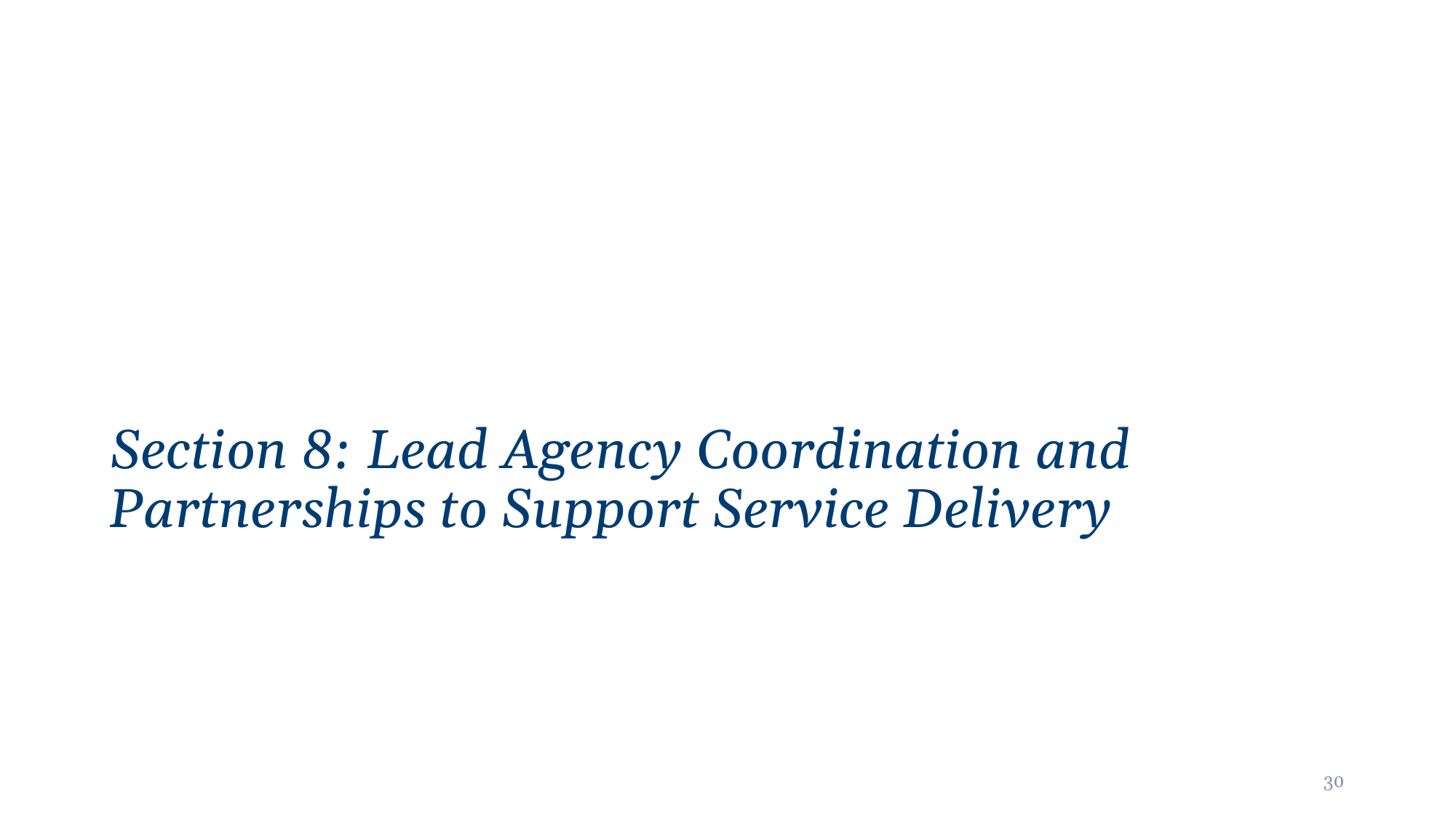

# Section 8: Lead Agency Coordination and Partnerships to Support Service Delivery
30